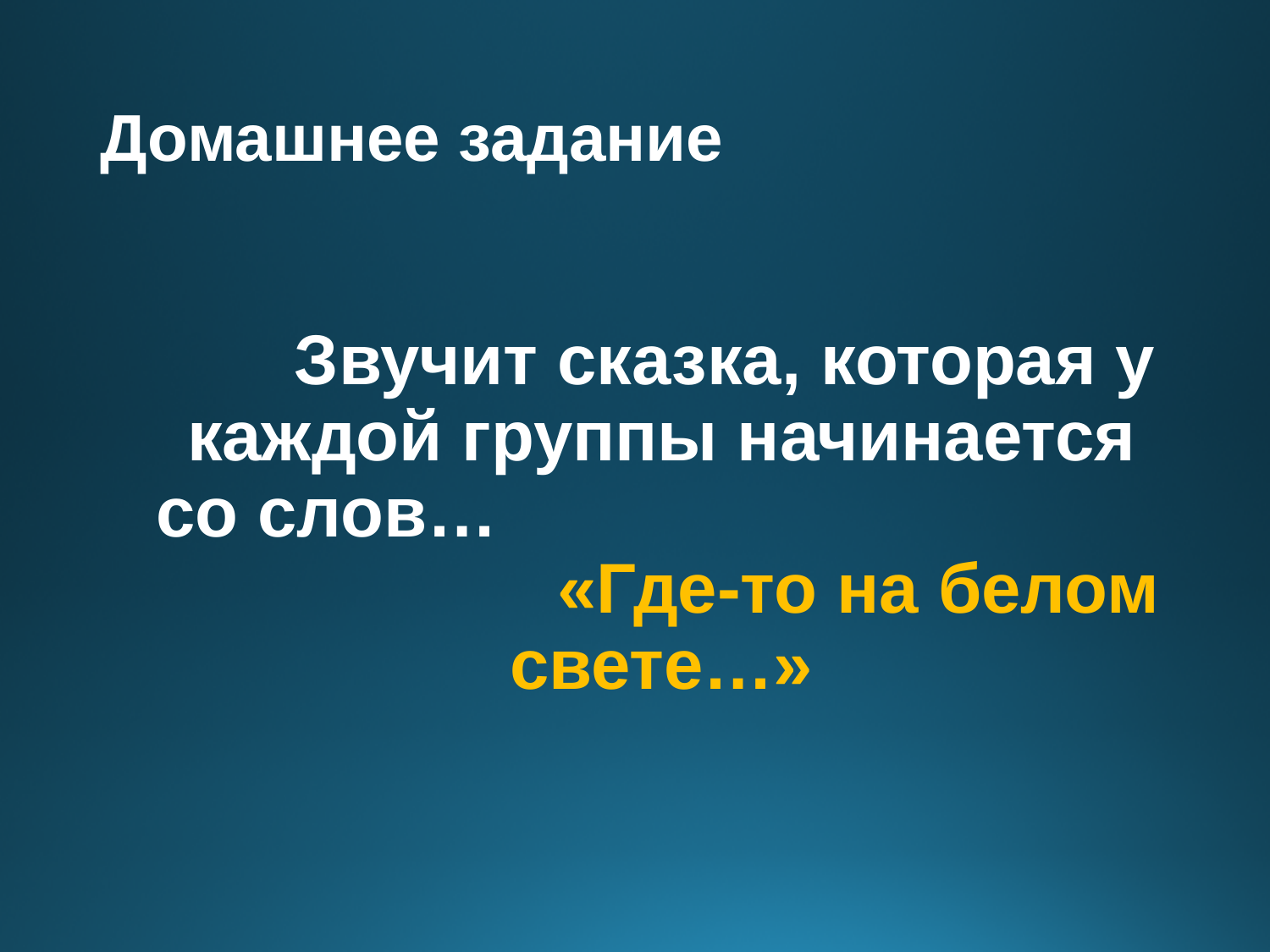

# Домашнее задание

		Звучит сказка, которая у каждой группы начинается со слов…                                                       «Где-то на белом свете…»